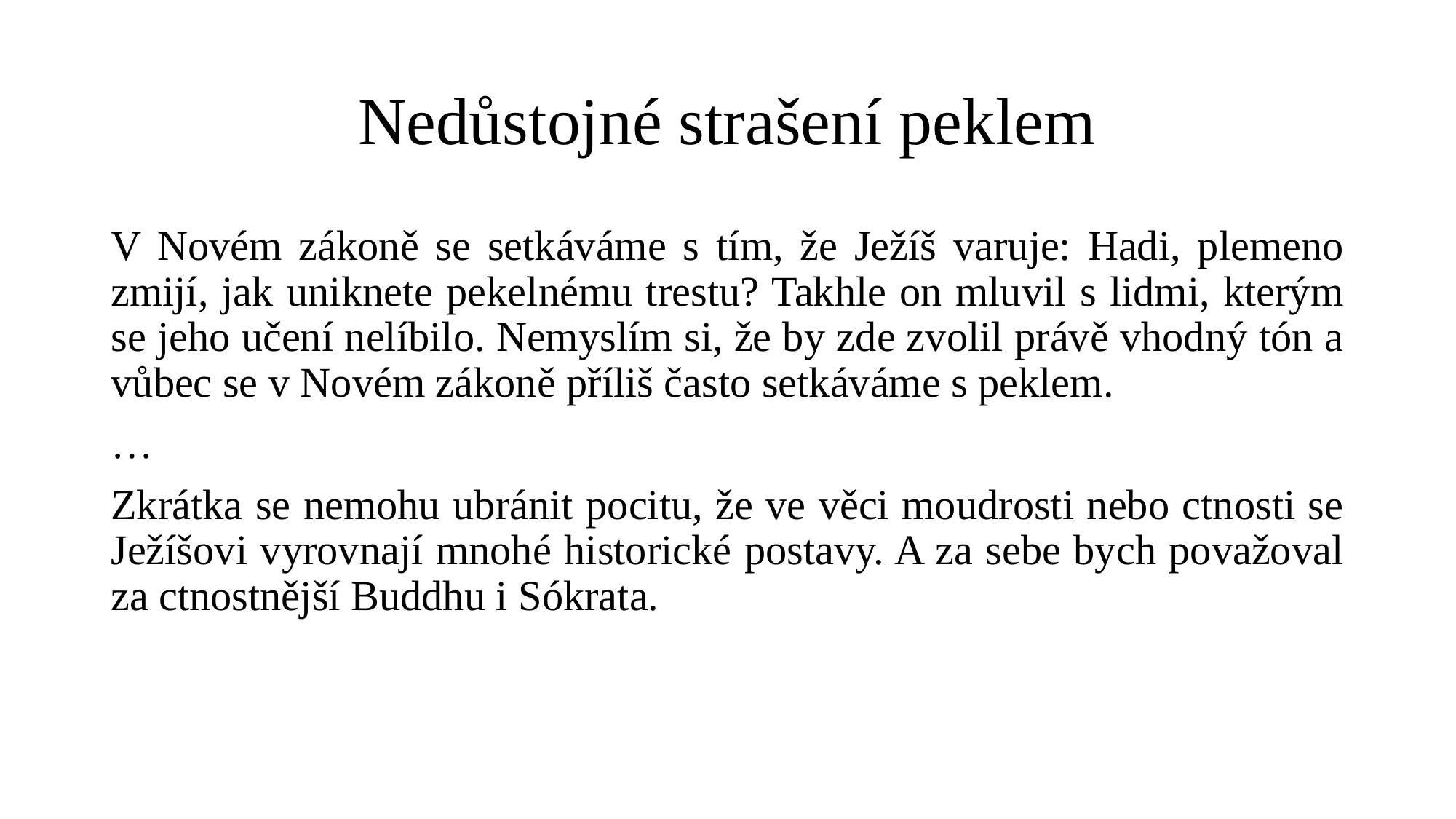

# Nedůstojné strašení peklem
V Novém zákoně se setkáváme s tím, že Ježíš varuje: Hadi, plemeno zmijí, jak uniknete pekelnému trestu? Takhle on mluvil s lidmi, kterým se jeho učení nelíbilo. Nemyslím si, že by zde zvolil právě vhodný tón a vůbec se v Novém zákoně příliš často setkáváme s peklem.
…
Zkrátka se nemohu ubránit pocitu, že ve věci moudrosti nebo ctnosti se Ježíšovi vyrovnají mnohé historické postavy. A za sebe bych považoval za ctnostnější Buddhu i Sókrata.